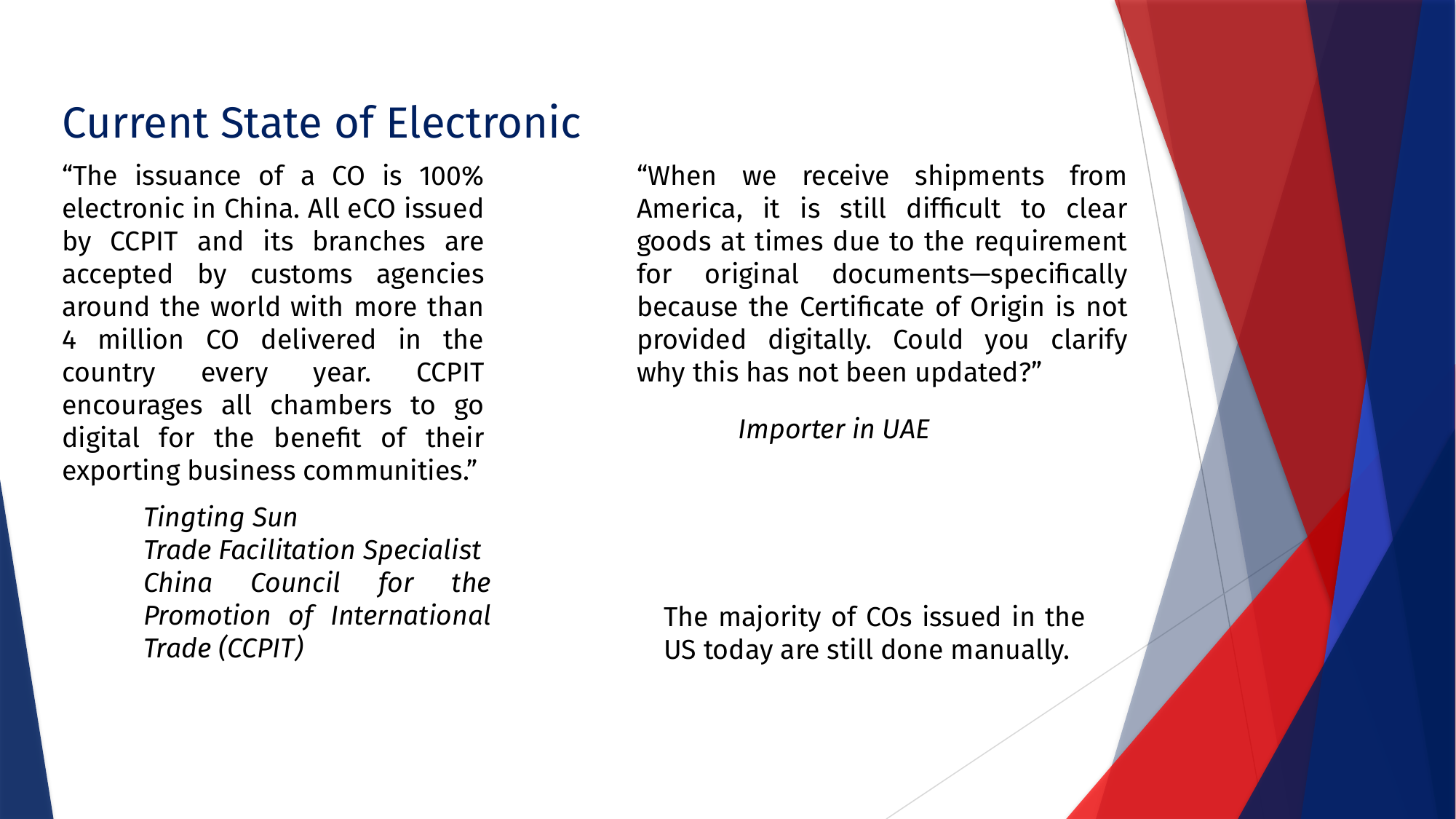

# Current State of Electronic
“The issuance of a CO is 100% electronic in China. All eCO issued by CCPIT and its branches are accepted by customs agencies around the world with more than 4 million CO delivered in the country every year. CCPIT encourages all chambers to go digital for the beneﬁt of their exporting business communities.”
“When we receive shipments from America, it is still difficult to clear goods at times due to the requirement for original documents—specifically because the Certificate of Origin is not provided digitally. Could you clarify why this has not been updated?”
Importer in UAE
Tingting Sun
Trade Facilitation Specialist
China Council for the Promotion of International Trade (CCPIT)
The majority of COs issued in the US today are still done manually.